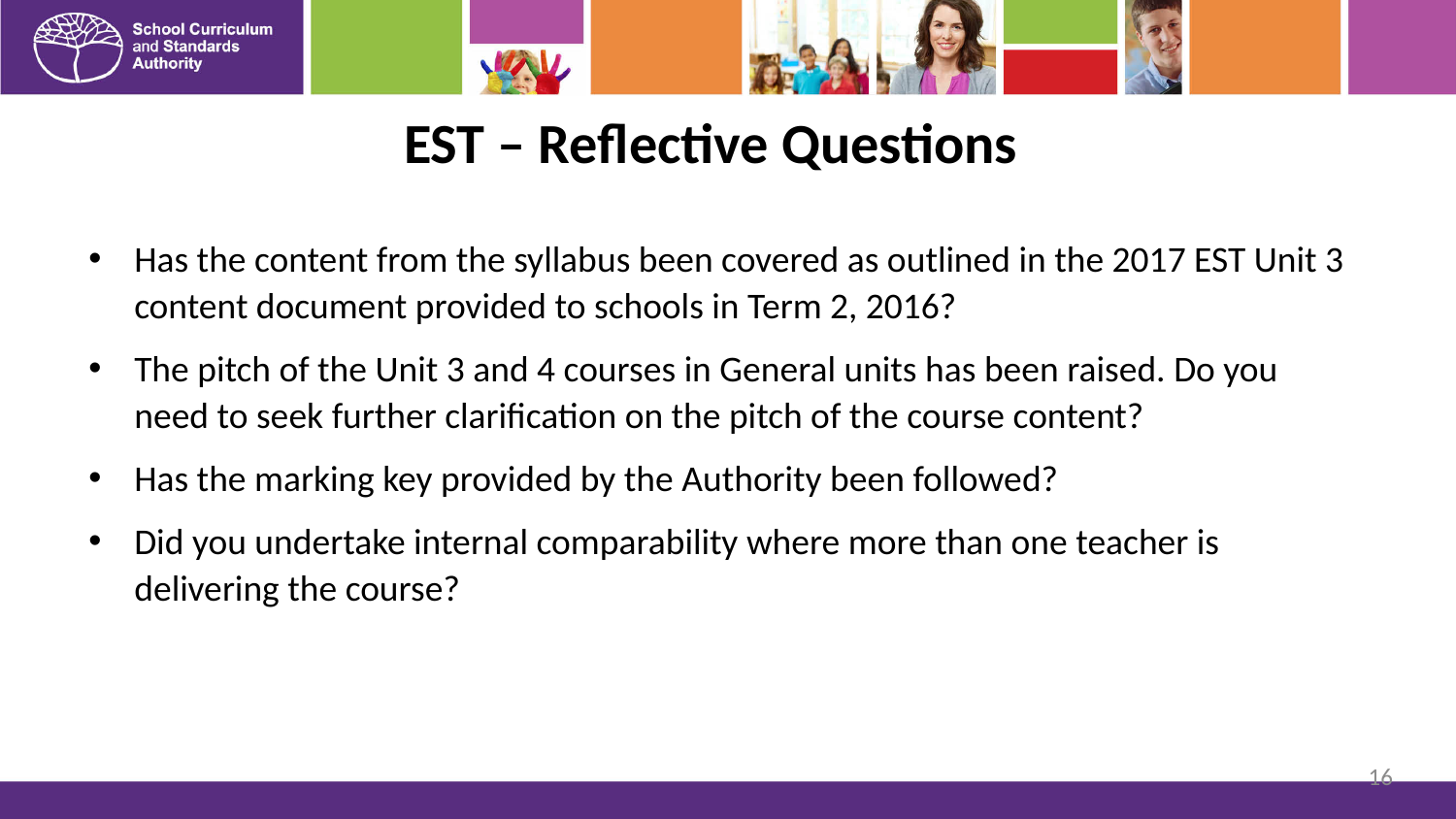

EST – Reflective Questions
Has the content from the syllabus been covered as outlined in the 2017 EST Unit 3 content document provided to schools in Term 2, 2016?
The pitch of the Unit 3 and 4 courses in General units has been raised. Do you need to seek further clarification on the pitch of the course content?
Has the marking key provided by the Authority been followed?
Did you undertake internal comparability where more than one teacher is delivering the course?
16